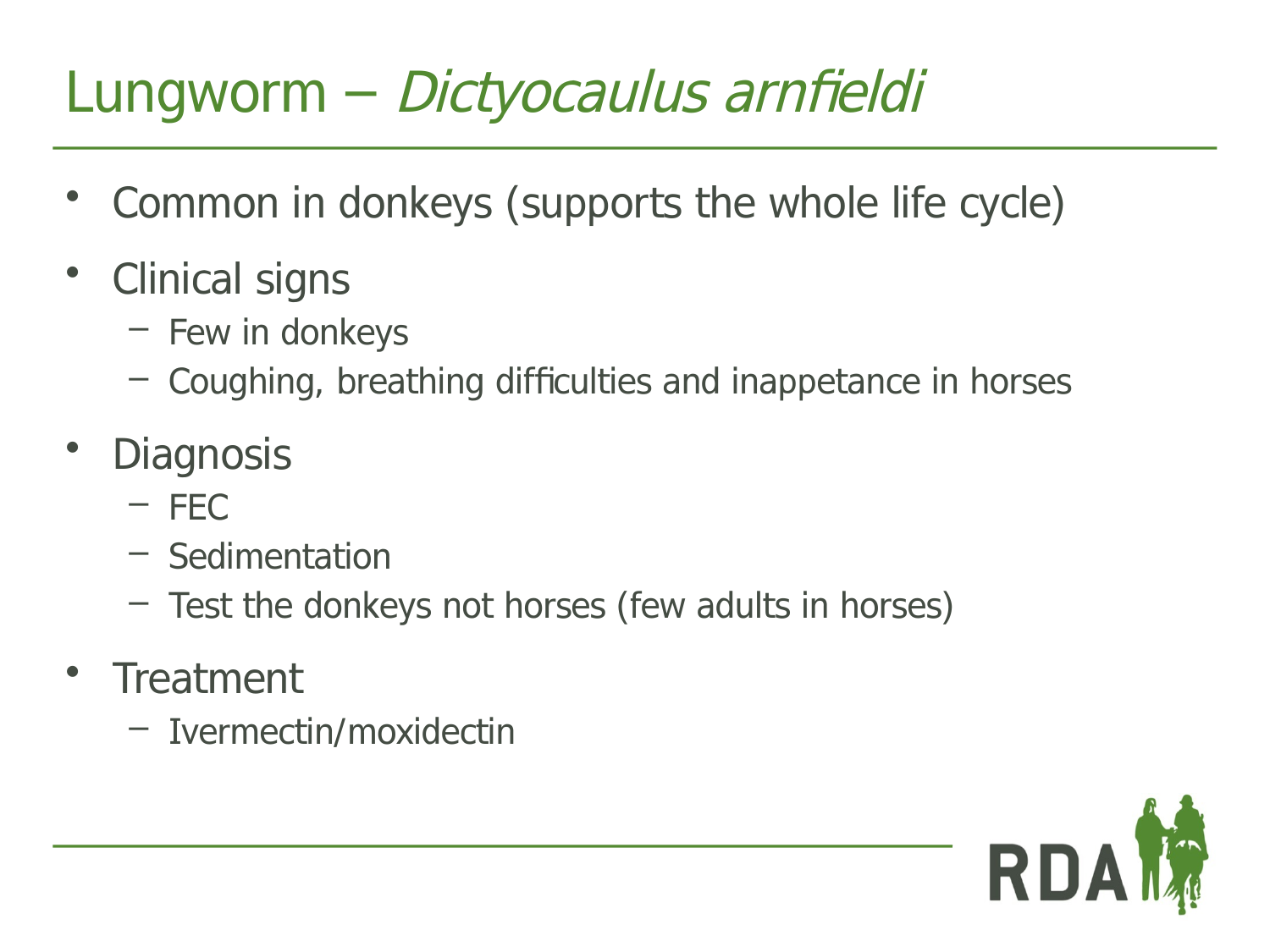

# Lungworm – Dictyocaulus arnfieldi
Common in donkeys (supports the whole life cycle)
Clinical signs
Few in donkeys
Coughing, breathing difficulties and inappetance in horses
Diagnosis
FEC
Sedimentation
Test the donkeys not horses (few adults in horses)
Treatment
Ivermectin/moxidectin